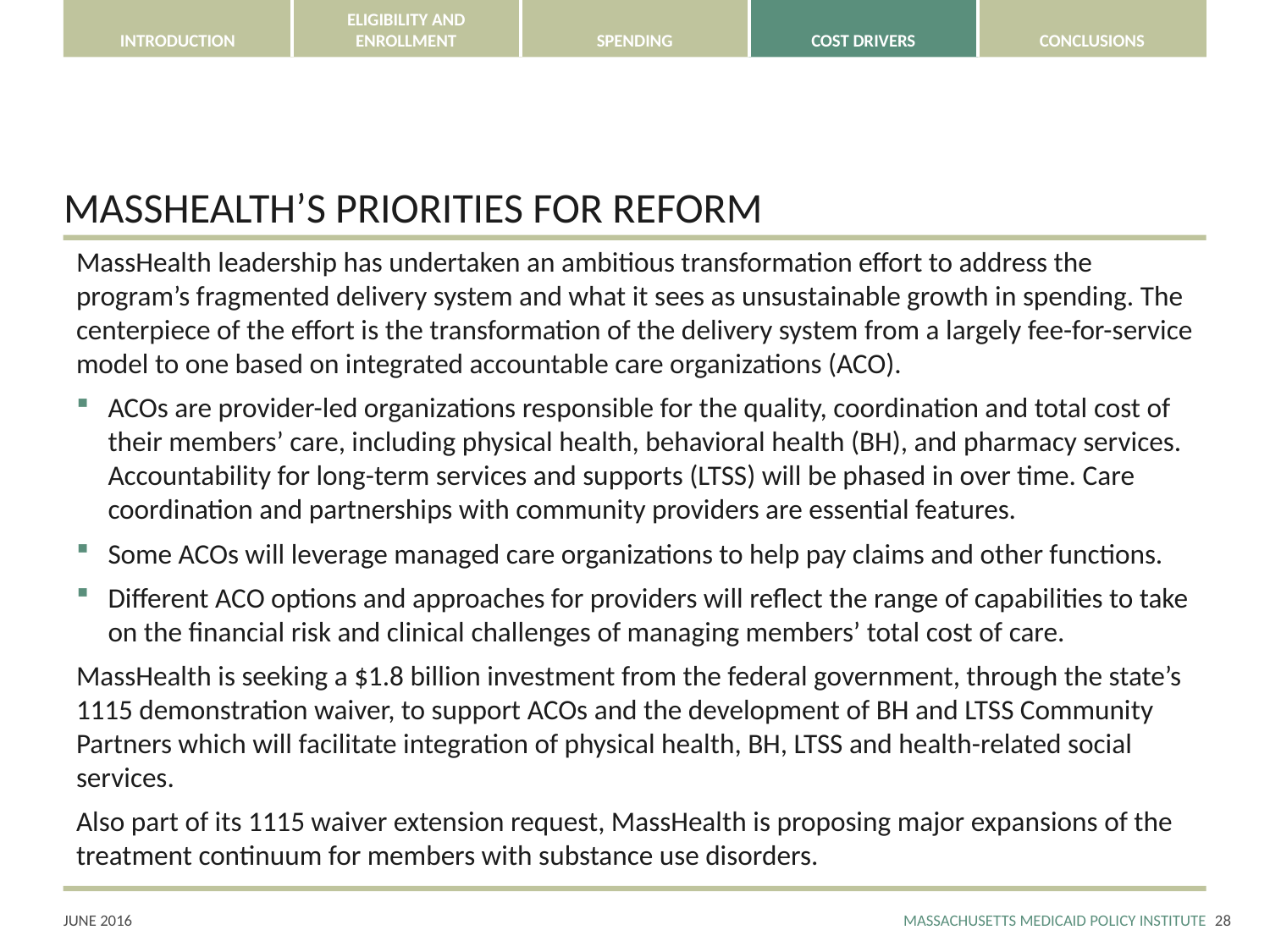

# MASSHEALTH’S PRIORITIES FOR REFORM
MassHealth leadership has undertaken an ambitious transformation effort to address the program’s fragmented delivery system and what it sees as unsustainable growth in spending. The centerpiece of the effort is the transformation of the delivery system from a largely fee-for-service model to one based on integrated accountable care organizations (ACO).
ACOs are provider-led organizations responsible for the quality, coordination and total cost of their members’ care, including physical health, behavioral health (BH), and pharmacy services. Accountability for long-term services and supports (LTSS) will be phased in over time. Care coordination and partnerships with community providers are essential features.
Some ACOs will leverage managed care organizations to help pay claims and other functions.
Different ACO options and approaches for providers will reflect the range of capabilities to take on the financial risk and clinical challenges of managing members’ total cost of care.
MassHealth is seeking a $1.8 billion investment from the federal government, through the state’s 1115 demonstration waiver, to support ACOs and the development of BH and LTSS Community Partners which will facilitate integration of physical health, BH, LTSS and health-related social services.
Also part of its 1115 waiver extension request, MassHealth is proposing major expansions of the treatment continuum for members with substance use disorders.

28